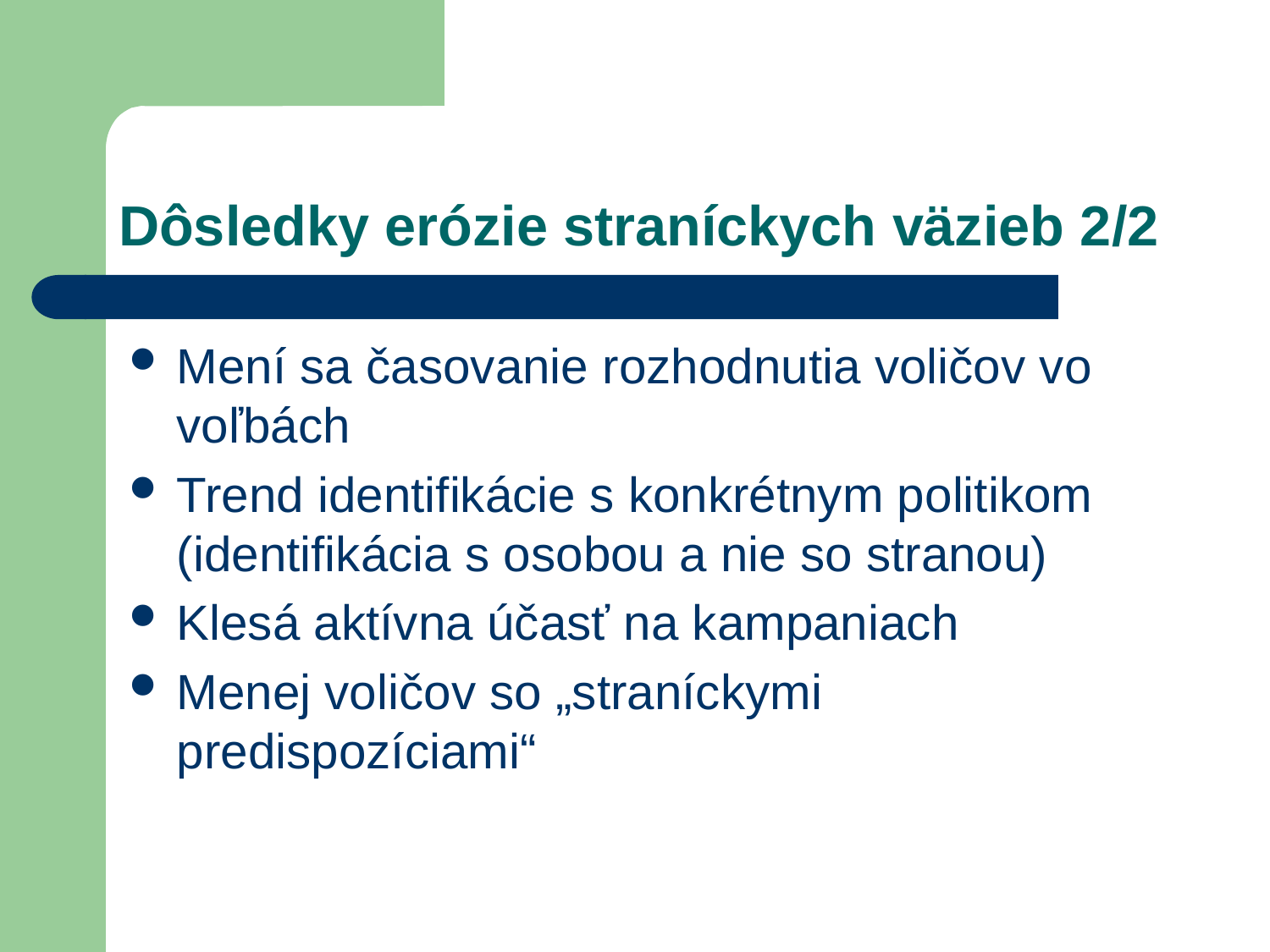

# Dôsledky erózie straníckych väzieb 2/2
Mení sa časovanie rozhodnutia voličov vo voľbách
Trend identifikácie s konkrétnym politikom (identifikácia s osobou a nie so stranou)
Klesá aktívna účasť na kampaniach
Menej voličov so „straníckymi predispozíciami“